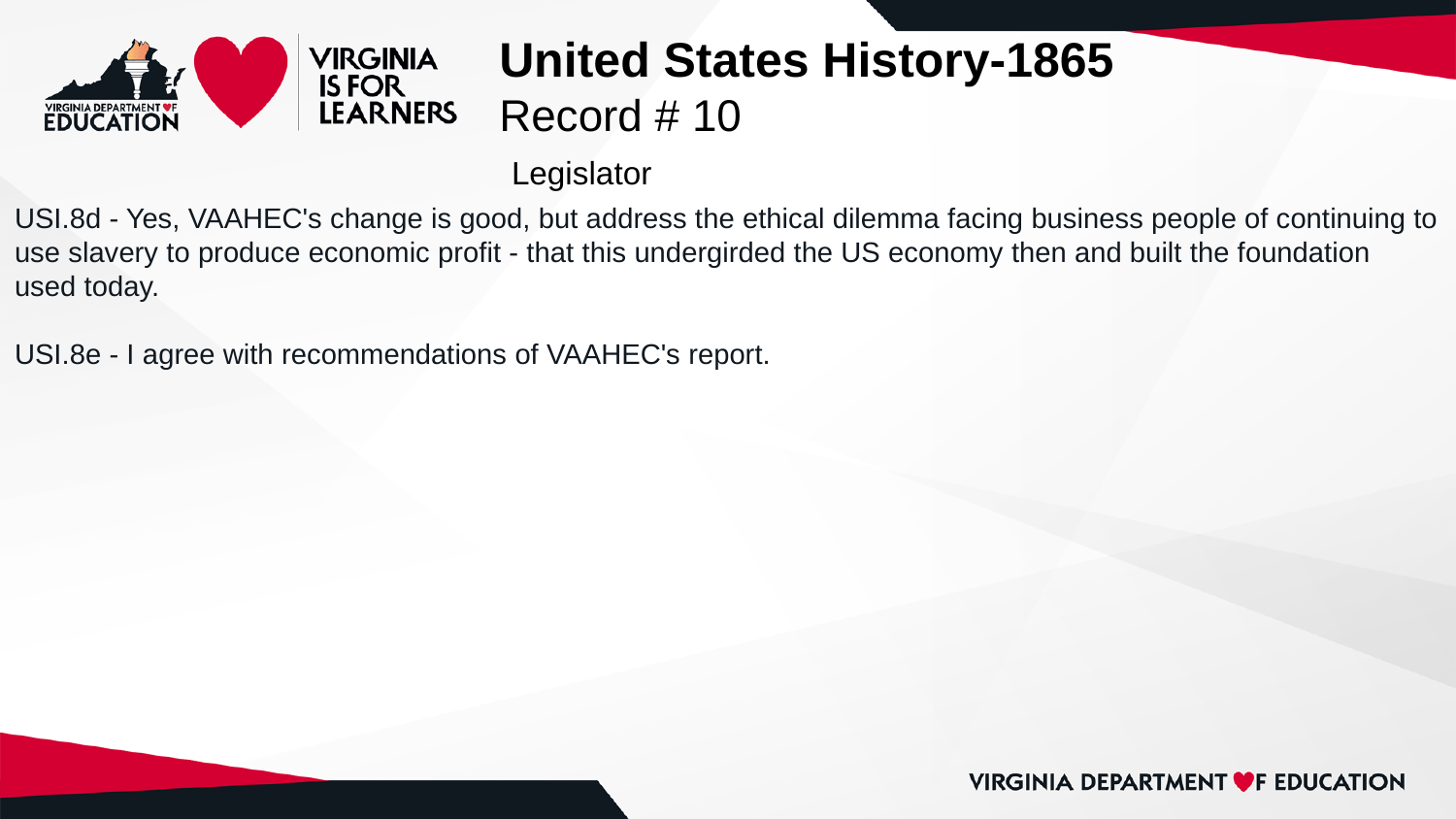

# United States History-1865
Record # 10
 Legislator
USI.8d - Yes, VAAHEC's change is good, but address the ethical dilemma facing business people of continuing to use slavery to produce economic profit - that this undergirded the US economy then and built the foundation used today.

USI.8e - I agree with recommendations of VAAHEC's report.